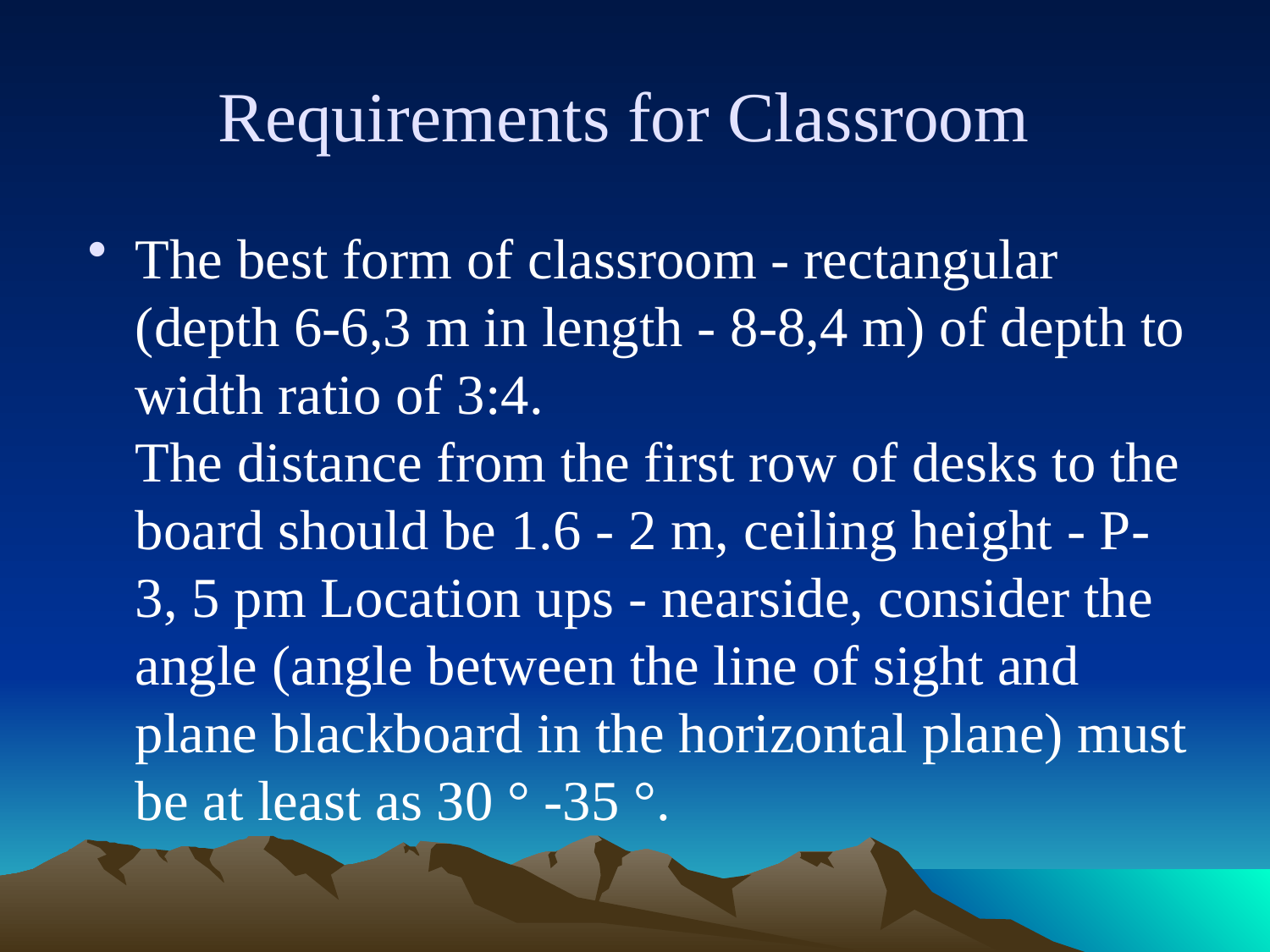

# Requirements for Classroom
The best form of classroom - rectangular (depth 6-6,3 m in length - 8-8,4 m) of depth to width ratio of 3:4.
The distance from the first row of desks to the board should be 1.6 - 2 m, ceiling height - P-3, 5 pm Location ups - nearside, consider the angle (angle between the line of sight and plane blackboard in the horizontal plane) must be at least as З0 ° -35 °.